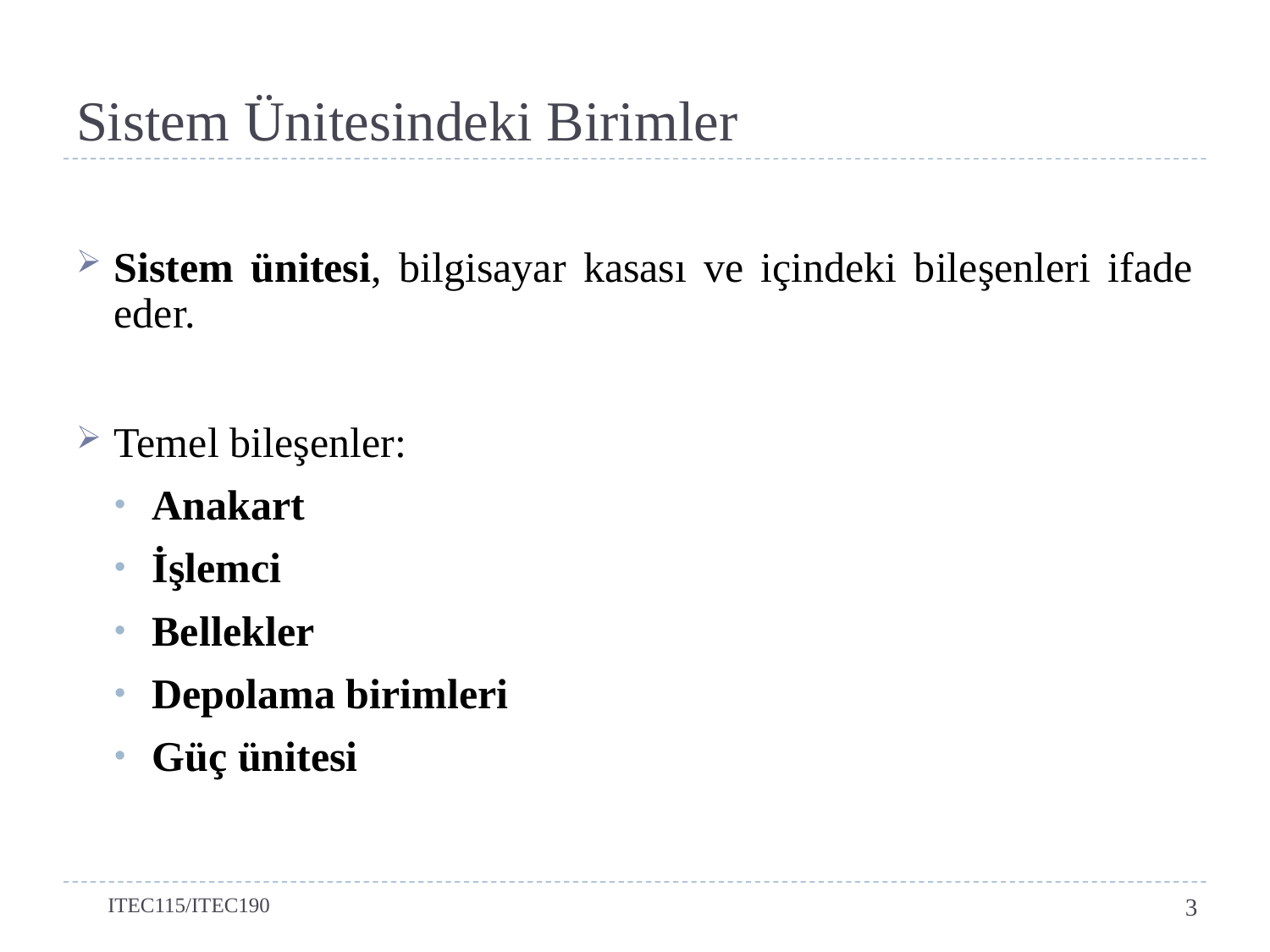

# Sistem Ünitesindeki Birimler

Sistem ünitesi, bilgisayar kasası ve içindeki bileşenleri ifade eder.

Temel bileşenler:
Anakart
İşlemci
Bellekler
Depolama birimleri
Güç ünitesi
ITEC115/ITEC190
3